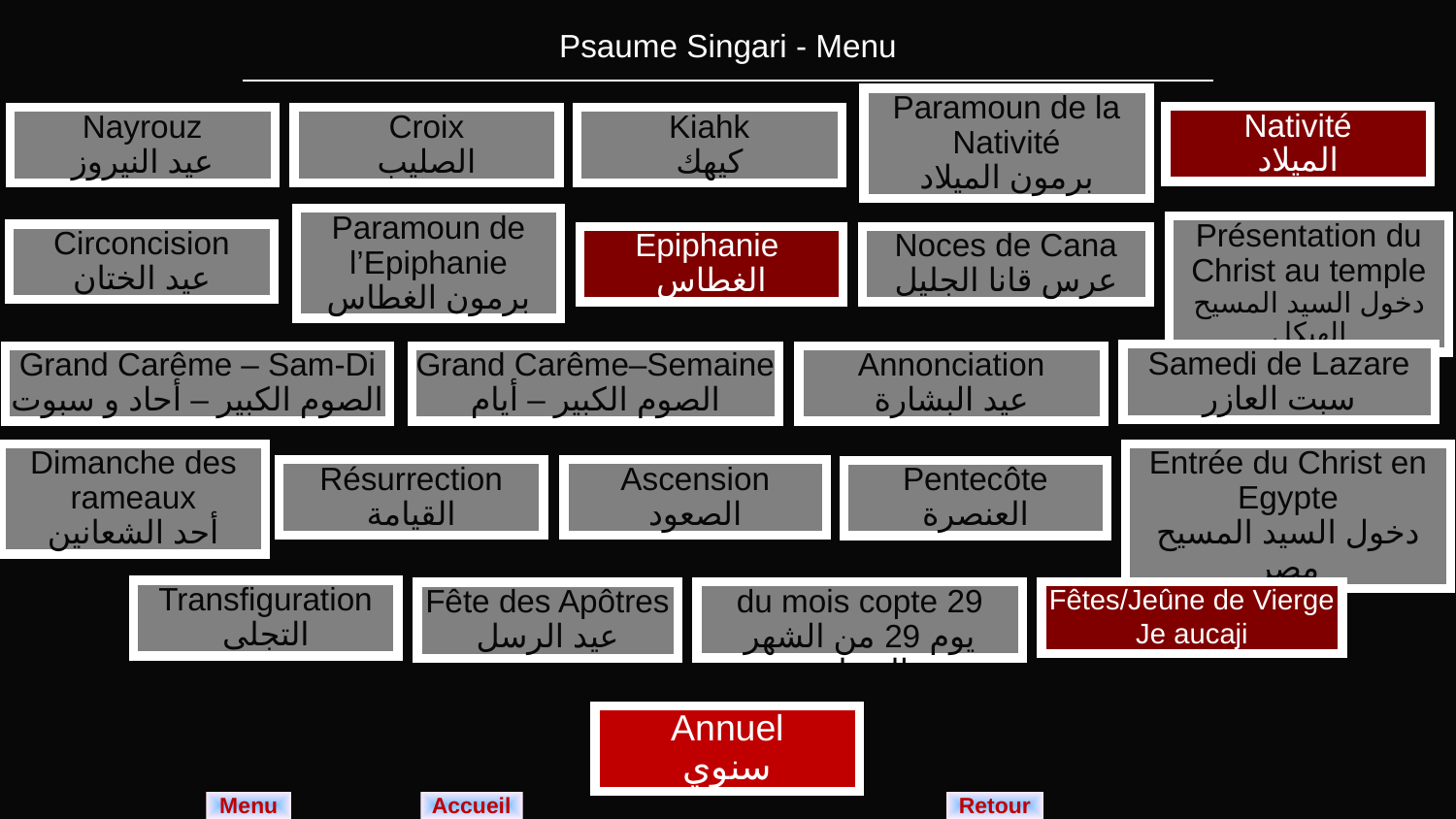

| Psaume Singari - Menu |
| --- |
Paramoun de la Nativité
برمون الميلاد
Nativité
الميلاد
Nayrouz
عيد النيروز
Croix
الصليب
Kiahk
كيهك

Paramoun de l’Epiphanie
برمون الغطاس
Présentation du Christ au temple
دخول السيد المسيح الهيكل
Circoncision
عيد الختان
Epiphanie
الغطاس
Noces de Cana
عرس قانا الجليل
Samedi de Lazare
سبت العازر
Grand Carême – Sam-Di
الصوم الكبير – أحاد و سبوت
Grand Carême–Semaine
الصوم الكبير – أيام
Annonciation
عيد البشارة
Dimanche des rameaux
أحد الشعانين
Entrée du Christ en Egypte
دخول السيد المسيح مصر
Résurrection
القيامة
Ascension
الصعود
Pentecôte
العنصرة
Transfiguration
التجلى
29 du mois copte
يوم 29 من الشهر القبطي

Fêtes/Jeûne de Vierge
Je aucaji
Fête des Apôtres
عيد الرسل

Annuel
سنوي
Menu
Retour